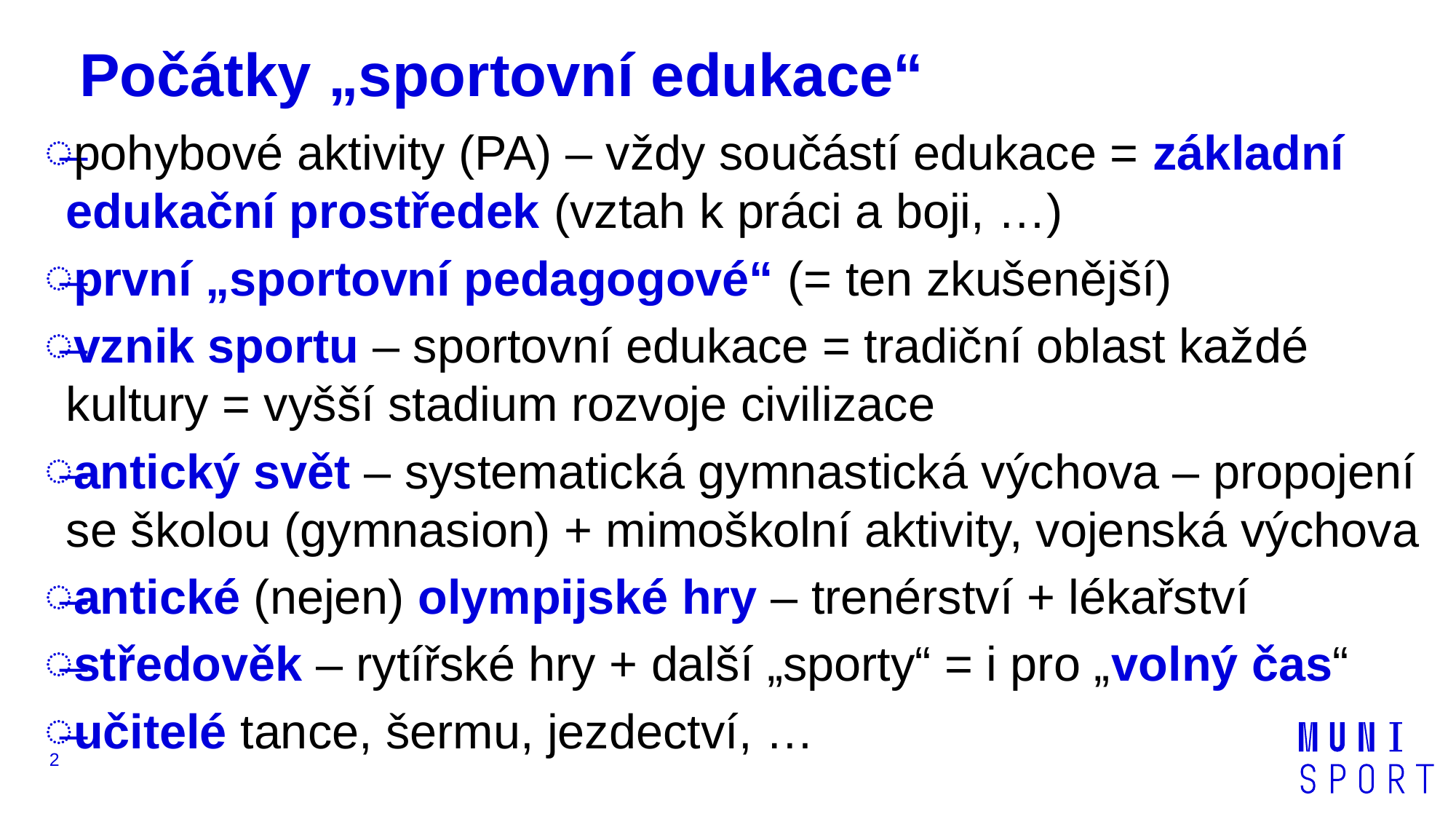

# Počátky „sportovní edukace“
pohybové aktivity (PA) – vždy součástí edukace = základní edukační prostředek (vztah k práci a boji, …)
první „sportovní pedagogové“ (= ten zkušenější)
vznik sportu – sportovní edukace = tradiční oblast každé kultury = vyšší stadium rozvoje civilizace
antický svět – systematická gymnastická výchova – propojení se školou (gymnasion) + mimoškolní aktivity, vojenská výchova
antické (nejen) olympijské hry – trenérství + lékařství
středověk – rytířské hry + další „sporty“ = i pro „volný čas“
učitelé tance, šermu, jezdectví, …

2